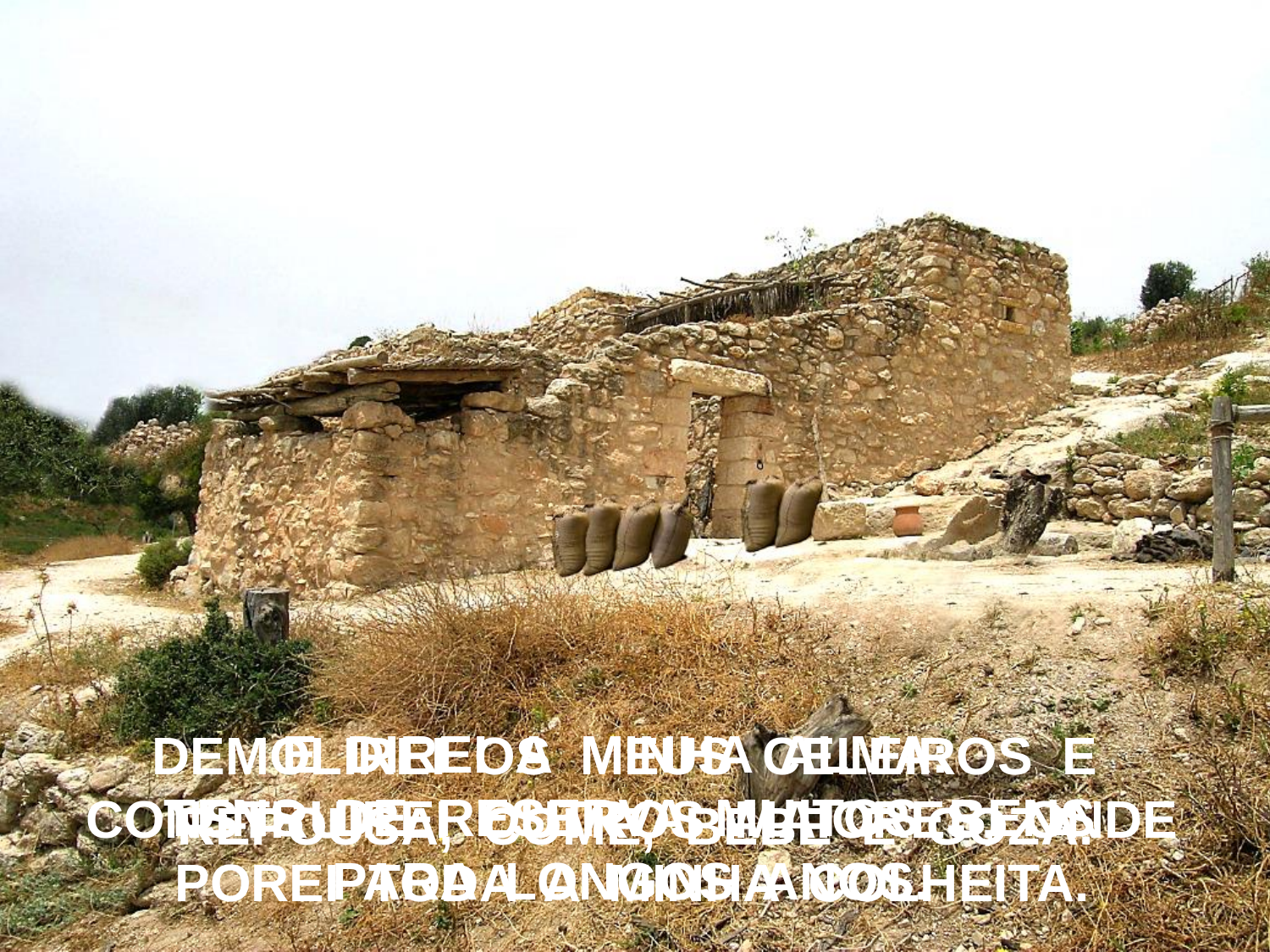

A  DECISÃO
E  DIREI  A  MINHA  ALMA:
TENS  DE  RESERVA  MUITOS  BENS
PARA  LONGOS  ANOS.
DEMOLIREI  OS  MEUS  CELEIROS  E  CONSTRUIREI  OUTROS  MAIORES,  ONDE
POREI  TODA  A  MINHA  COLHEITA.
REPOUSA,  COME,  BEBE  E  GOZA.